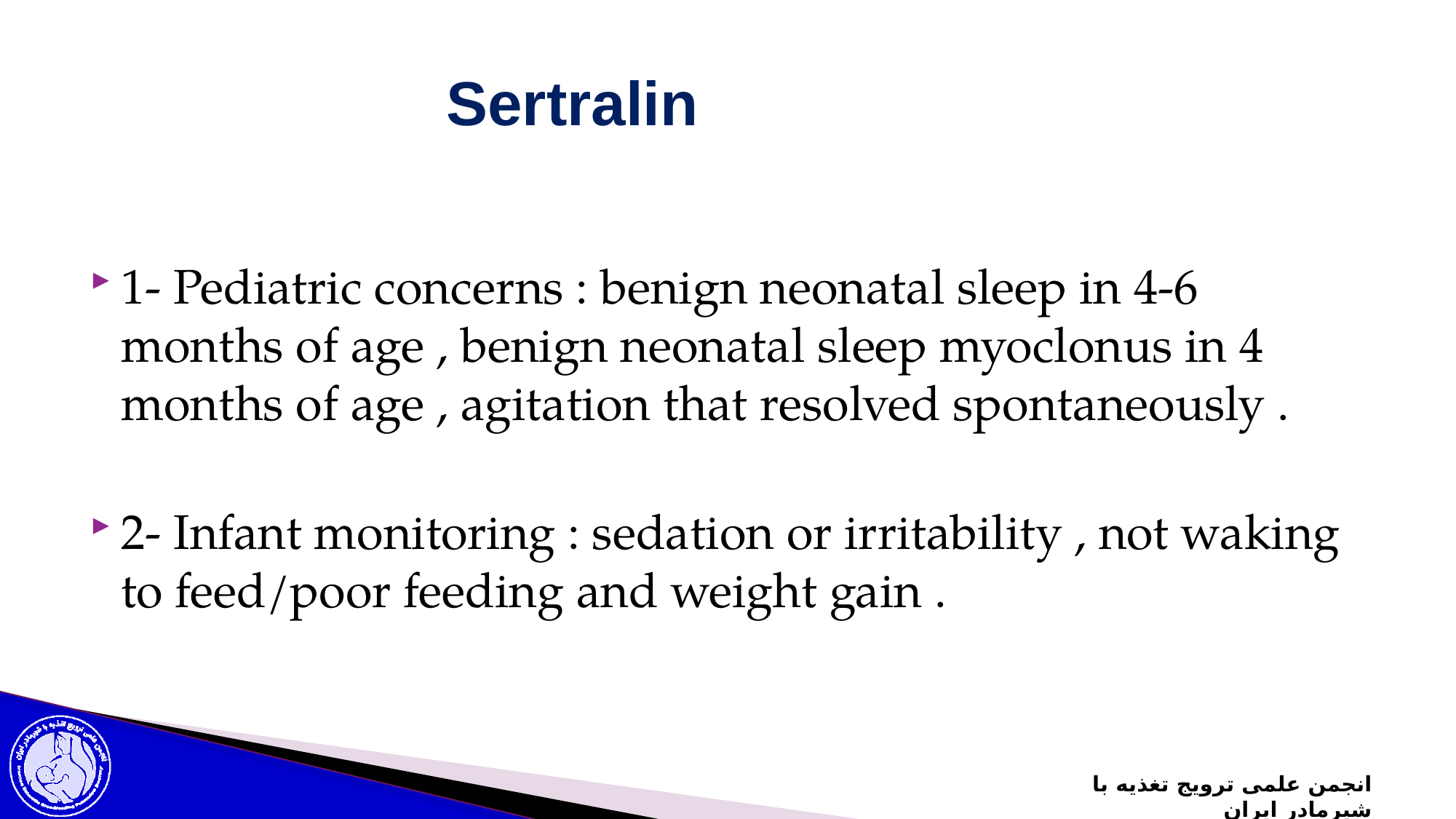

# Sertralin

1- Pediatric concerns : benign neonatal sleep in 4-6 months of age , benign neonatal sleep myoclonus in 4 months of age , agitation that resolved spontaneously .

2- Infant monitoring : sedation or irritability , not waking to feed/poor feeding and weight gain .